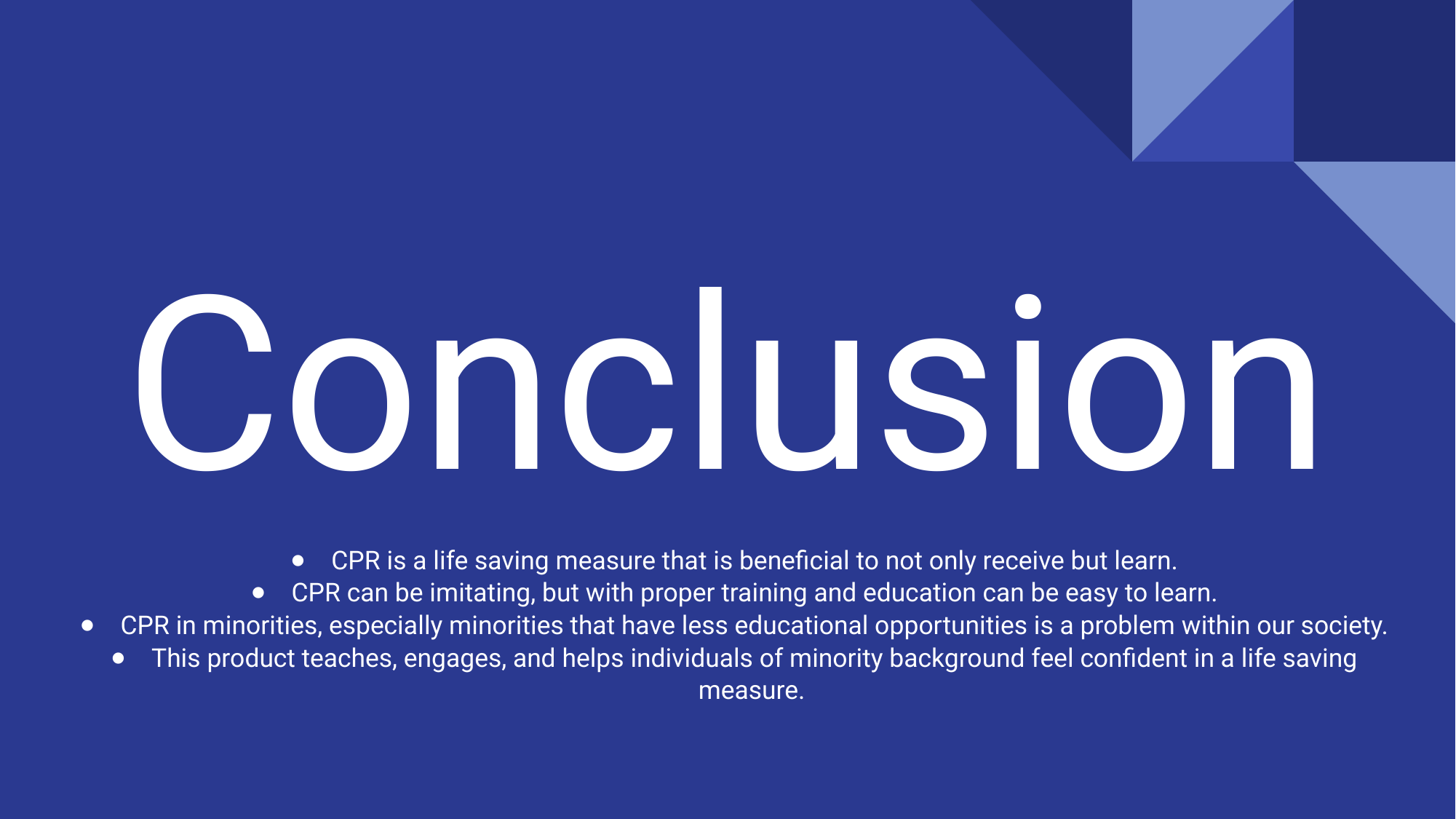

# Conclusion
CPR is a life saving measure that is beneficial to not only receive but learn.
CPR can be imitating, but with proper training and education can be easy to learn.
CPR in minorities, especially minorities that have less educational opportunities is a problem within our society.
This product teaches, engages, and helps individuals of minority background feel confident in a life saving measure.